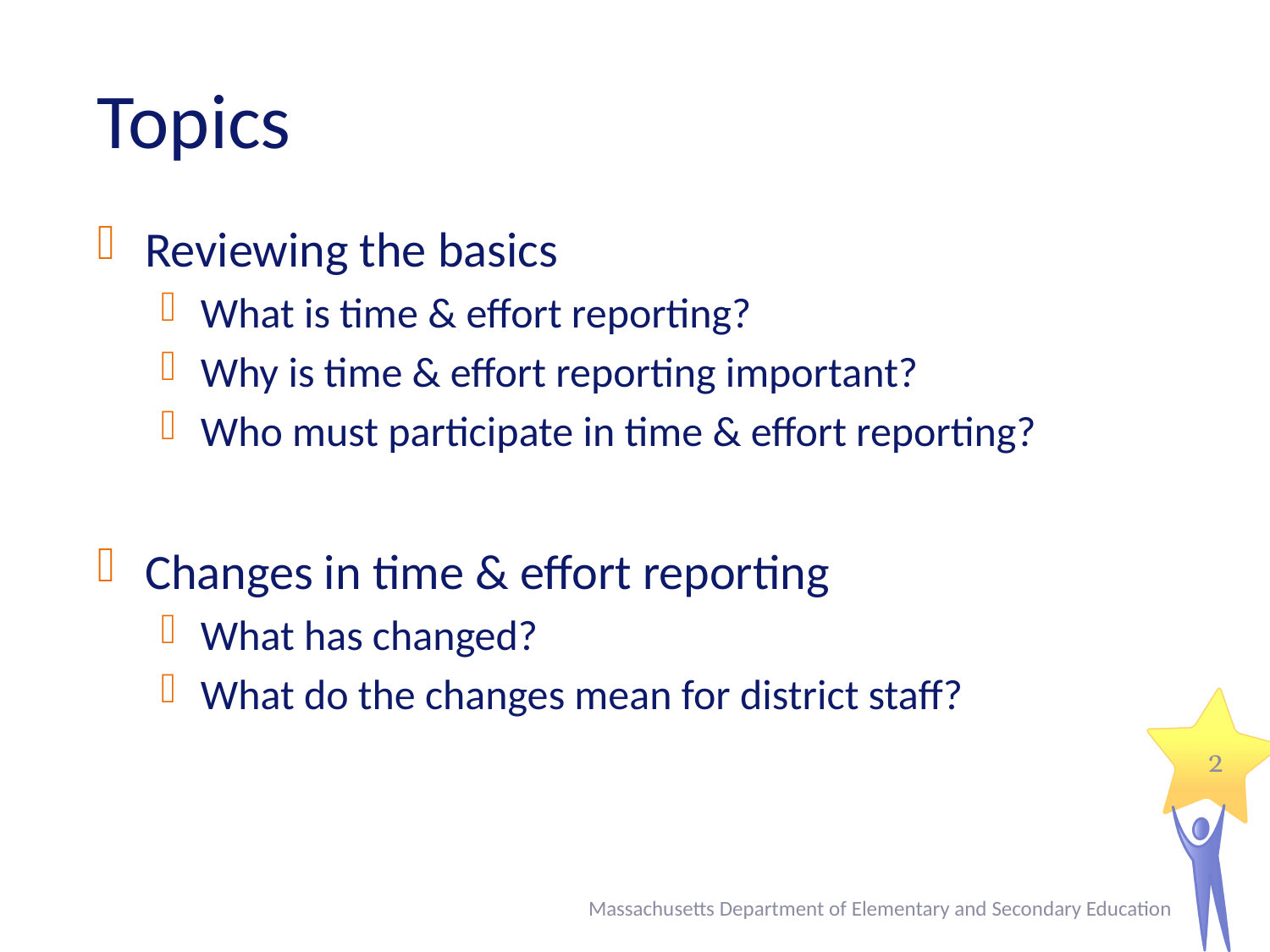

# Topics
Reviewing the basics
What is time & effort reporting?
Why is time & effort reporting important?
Who must participate in time & effort reporting?

Changes in time & effort reporting
What has changed?
What do the changes mean for district staff?

2
Massachusetts Department of Elementary and Secondary Education